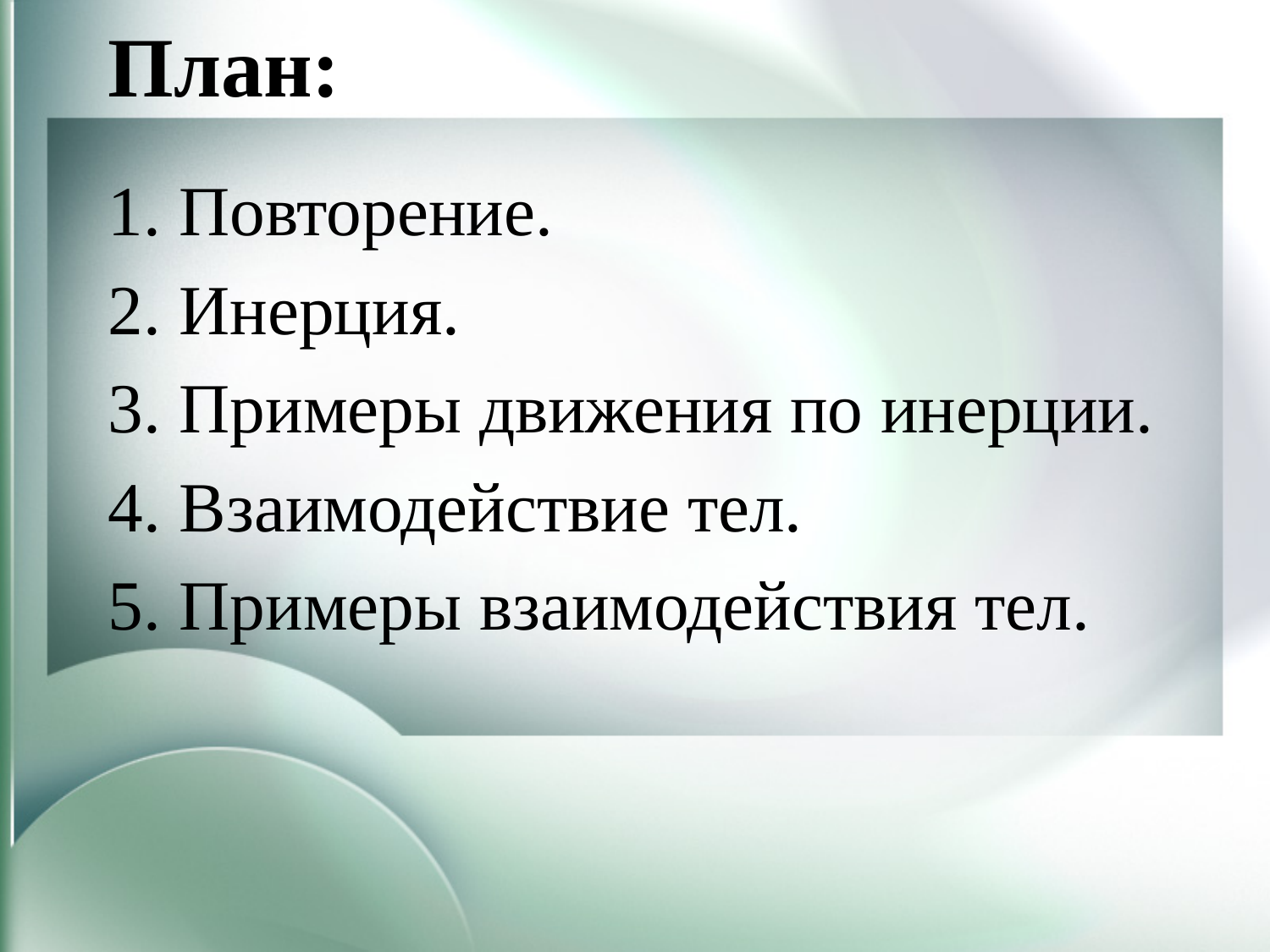

# План:
Повторение.
Инерция.
Примеры движения по инерции.
Взаимодействие тел.
Примеры взаимодействия тел.